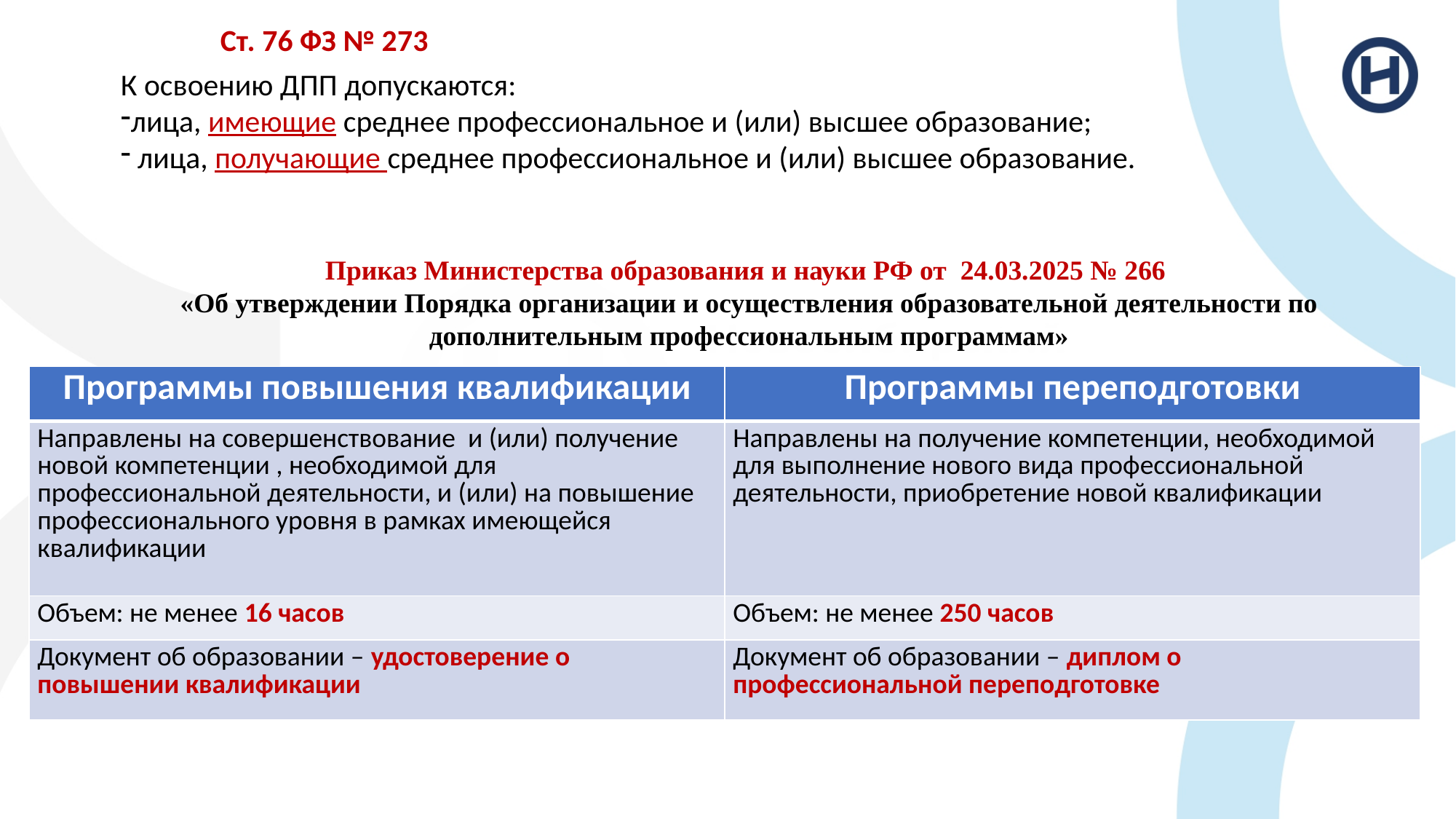

Ст. 76 ФЗ № 273
К освоению ДПП допускаются:
лица, имеющие среднее профессиональное и (или) высшее образование;
 лица, получающие среднее профессиональное и (или) высшее образование.
Приказ Министерства образования и науки РФ от  24.03.2025 № 266
«Об утверждении Порядка организации и осуществления образовательной деятельности по дополнительным профессиональным программам»

| Программы повышения квалификации | Программы переподготовки |
| --- | --- |
| Направлены на совершенствование и (или) получение новой компетенции , необходимой для профессиональной деятельности, и (или) на повышение профессионального уровня в рамках имеющейся квалификации | Направлены на получение компетенции, необходимой для выполнение нового вида профессиональной деятельности, приобретение новой квалификации |
| Объем: не менее 16 часов | Объем: не менее 250 часов |
| Документ об образовании – удостоверение о повышении квалификации | Документ об образовании – диплом о профессиональной переподготовке |